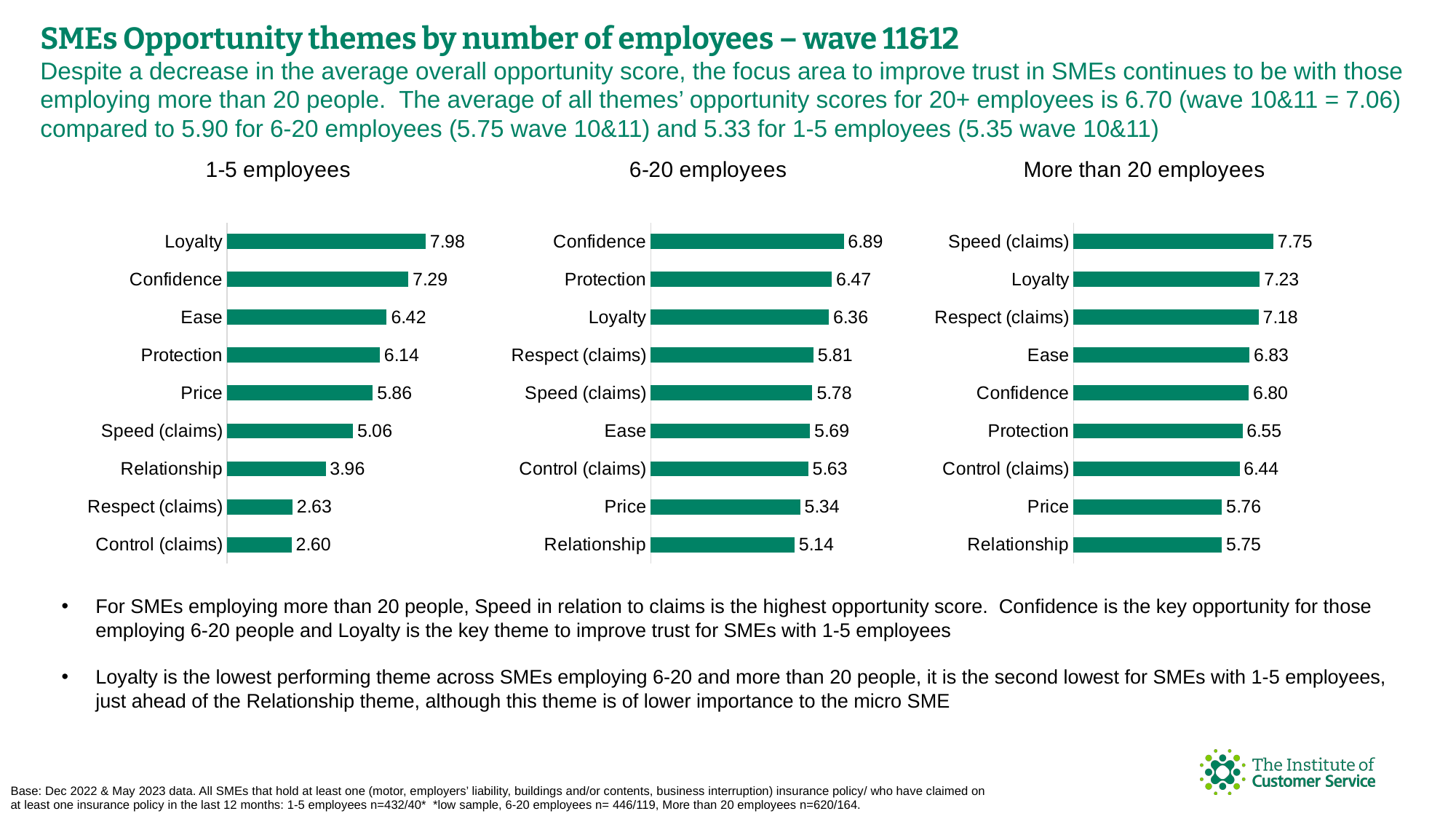

SMEs Opportunity themes by number of employees – wave 11&12
Despite a decrease in the average overall opportunity score, the focus area to improve trust in SMEs continues to be with those employing more than 20 people.  The average of all themes’ opportunity scores for 20+ employees is 6.70 (wave 10&11 = 7.06) compared to 5.90 for 6-20 employees (5.75 wave 10&11) and 5.33 for 1-5 employees (5.35 wave 10&11)

### Chart: 1-5 employees

| Category |  Opportunity score |
|---|---|
| Loyalty | 7.97720966 |
| Confidence | 7.285127424 |
| Ease | 6.416715459 |
| Protection | 6.137584333 |
| Price | 5.861605354 |
| Speed (claims) | 5.060323481 |
| Relationship | 3.963131166 |
| Respect (claims) | 2.631578947 |
| Control (claims) | 2.59601707 |

### Chart: 6-20 employees

| Category |  Opportunity score |
|---|---|
| Confidence | 6.893889515 |
| Protection | 6.469590805 |
| Loyalty | 6.359860432 |
| Respect (claims) | 5.809051615 |
| Speed (claims) | 5.775923072 |
| Ease | 5.693027724 |
| Control (claims) | 5.626409885 |
| Price | 5.338222078 |
| Relationship | 5.138960855 |

### Chart: More than 20 employees

| Category |  Opportunity score |
|---|---|
| Speed (claims) | 7.752076101 |
| Loyalty | 7.227270474 |
| Respect (claims) | 7.182313794 |
| Ease | 6.831574388 |
| Confidence | 6.797903167 |
| Protection | 6.553891636 |
| Control (claims) | 6.444930305 |
| Price | 5.758722948 |
| Relationship | 5.750392919 |
For SMEs employing more than 20 people, Speed in relation to claims is the highest opportunity score.  Confidence is the key opportunity for those employing 6-20 people and Loyalty is the key theme to improve trust for SMEs with 1-5 employees

Loyalty is the lowest performing theme across SMEs employing 6-20 and more than 20 people, it is the second lowest for SMEs with 1-5 employees, just ahead of the Relationship theme, although this theme is of lower importance to the micro SME
Base: Dec 2022 & May 2023 data. All SMEs that hold at least one (motor, employers’ liability, buildings and/or contents, business interruption) insurance policy/ who have claimed on at least one insurance policy in the last 12 months: 1-5 employees n=432/40*  *low sample, 6-20 employees n= 446/119, More than 20 employees n=620/164.